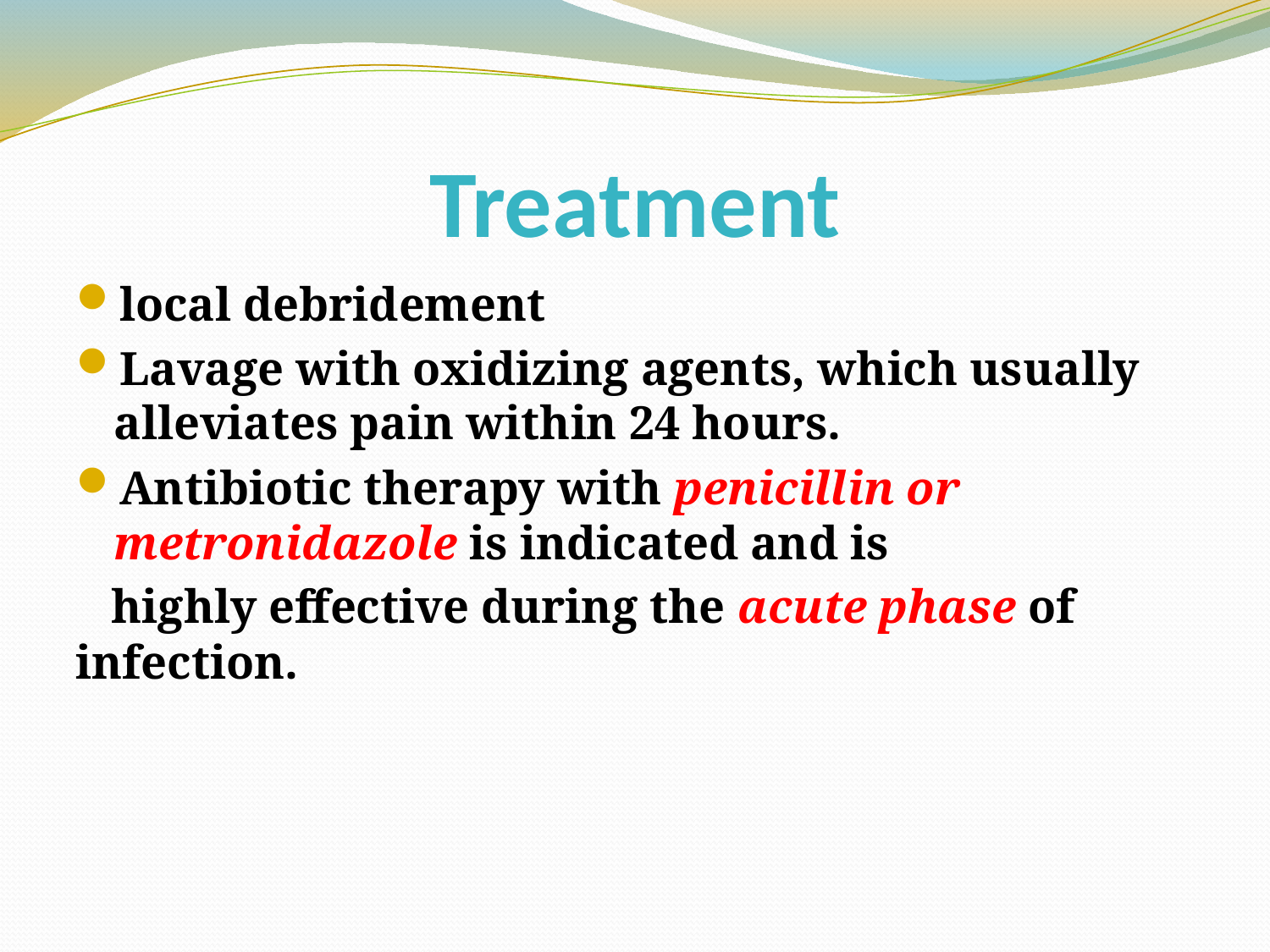

# Treatment
local debridement
Lavage with oxidizing agents, which usually alleviates pain within 24 hours.
Antibiotic therapy with penicillin or metronidazole is indicated and is
   highly effective during the acute phase of         infection.